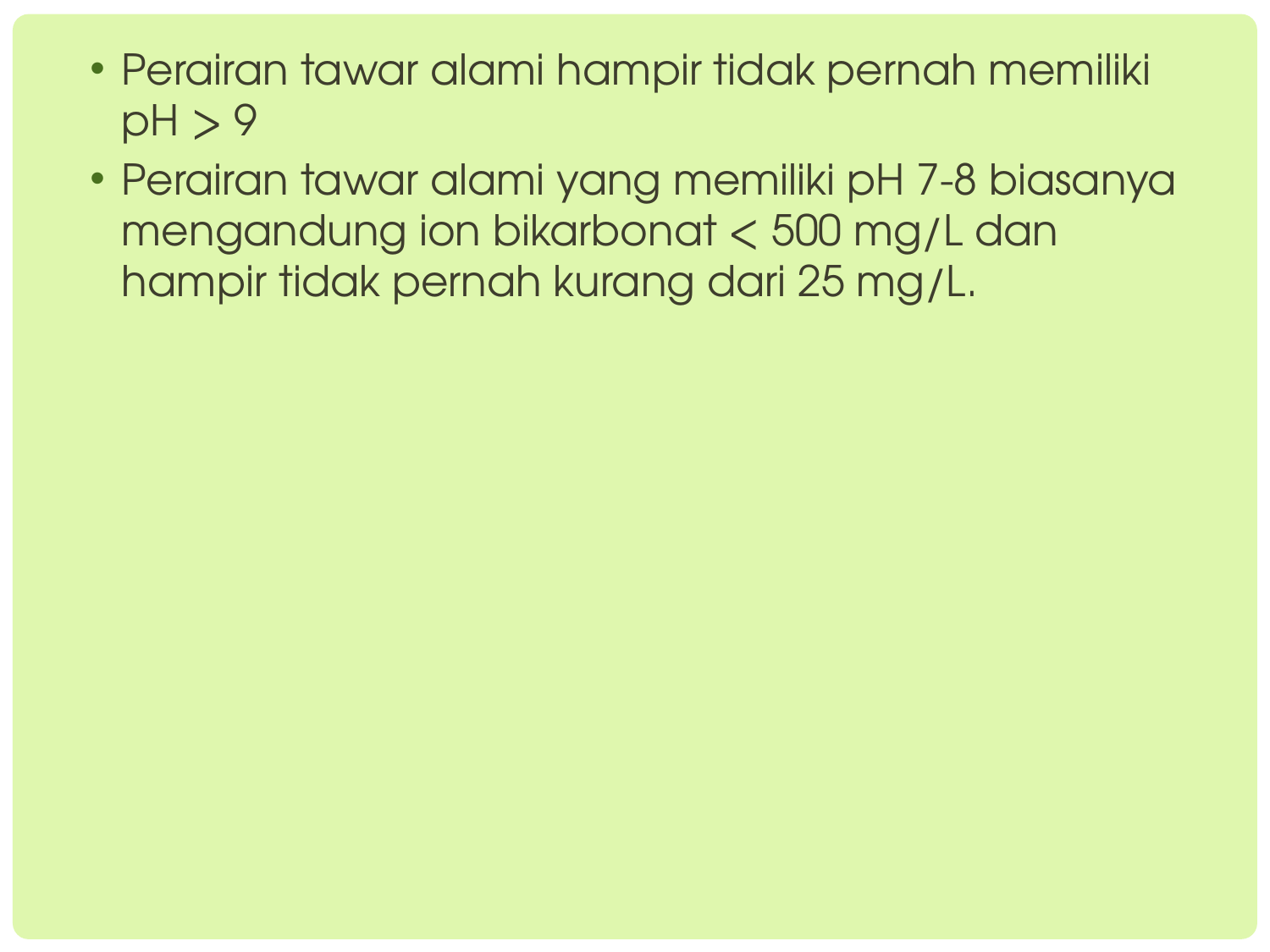

Perairan tawar alami hampir tidak pernah memiliki pH > 9
Perairan tawar alami yang memiliki pH 7-8 biasanya mengandung ion bikarbonat < 500 mg/L dan hampir tidak pernah kurang dari 25 mg/L.